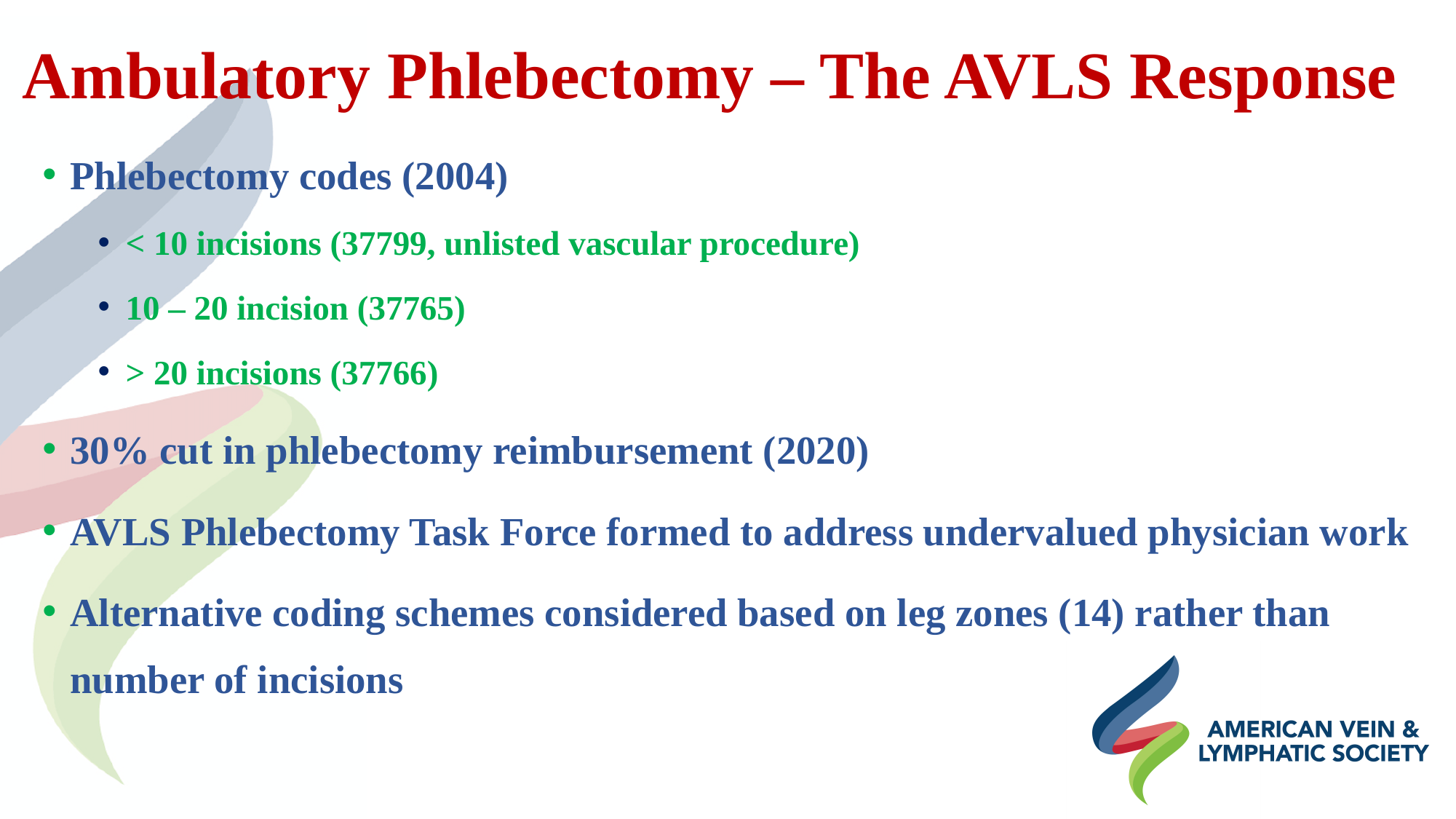

# Ambulatory Phlebectomy – The AVLS Response
Phlebectomy codes (2004)
< 10 incisions (37799, unlisted vascular procedure)
10 – 20 incision (37765)
> 20 incisions (37766)
30% cut in phlebectomy reimbursement (2020)
AVLS Phlebectomy Task Force formed to address undervalued physician work
Alternative coding schemes considered based on leg zones (14) rather than number of incisions